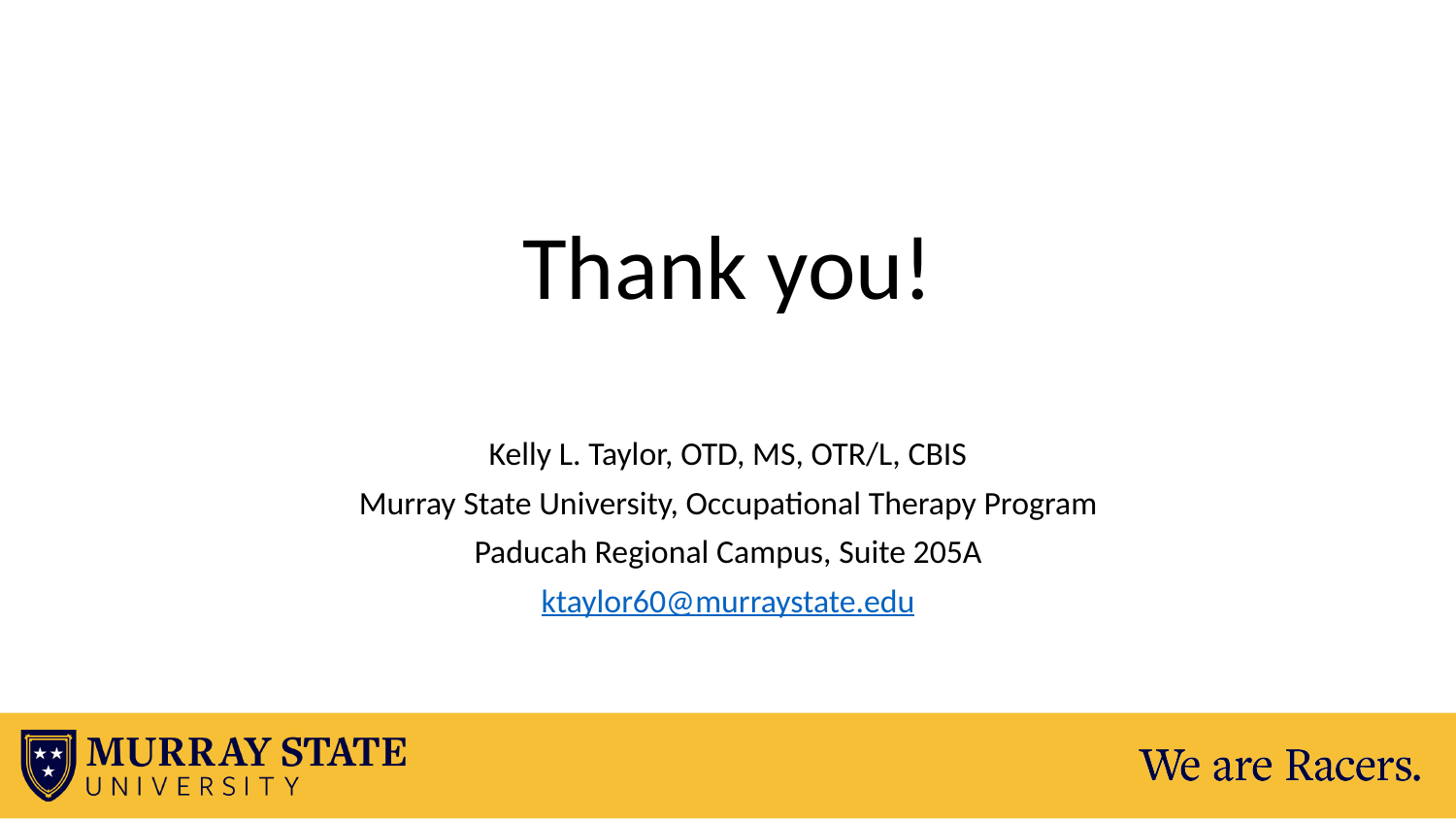

# Thank you!
Kelly L. Taylor, OTD, MS, OTR/L, CBIS
Murray State University, Occupational Therapy Program
Paducah Regional Campus, Suite 205A
ktaylor60@murraystate.edu